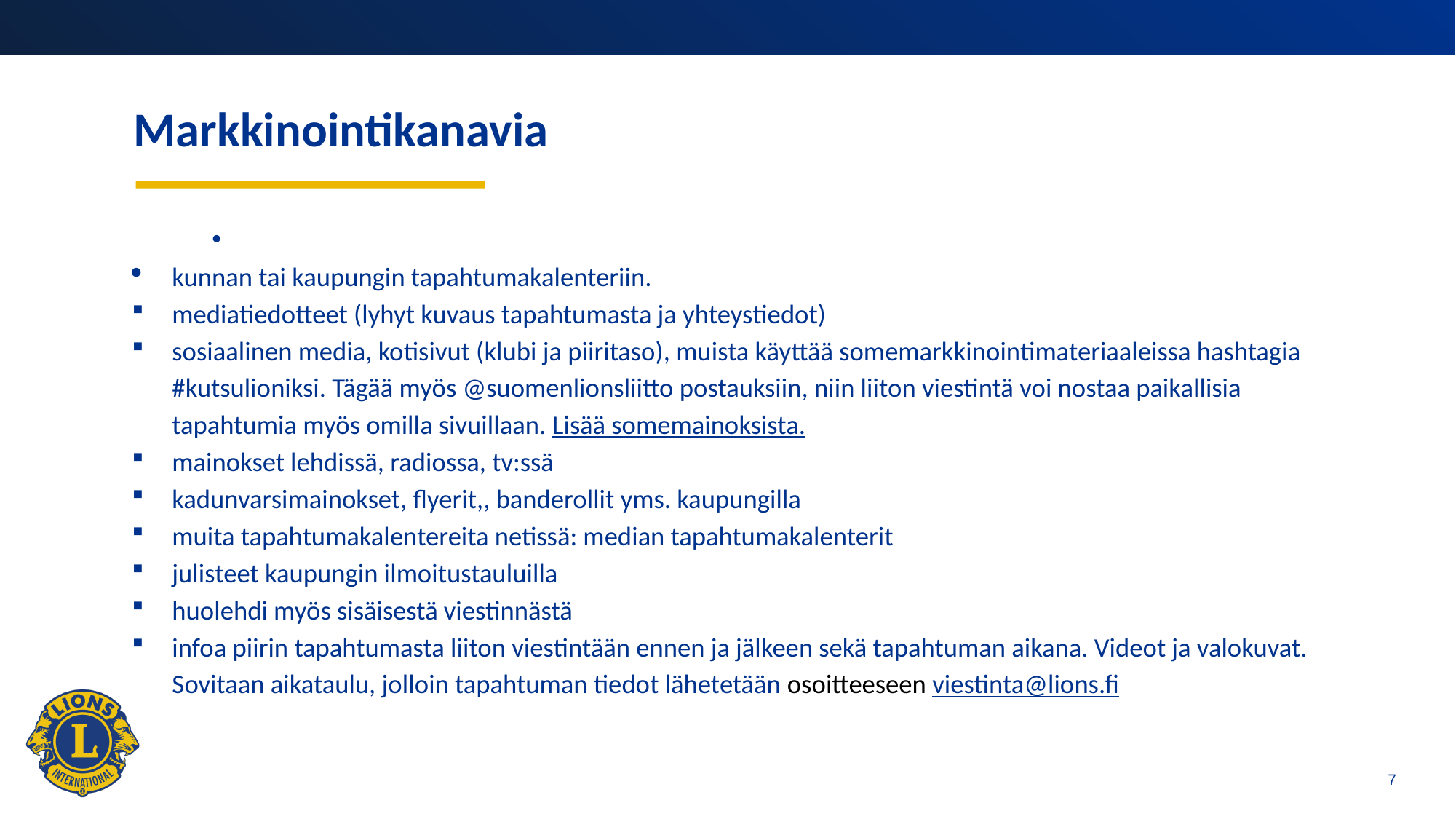

# Markkinointikanavia

kunnan tai kaupungin tapahtumakalenteriin.
mediatiedotteet (lyhyt kuvaus tapahtumasta ja yhteystiedot)
sosiaalinen media, kotisivut (klubi ja piiritaso), muista käyttää somemarkkinointimateriaaleissa hashtagia #kutsulioniksi. Tägää myös @suomenlionsliitto postauksiin, niin liiton viestintä voi nostaa paikallisia tapahtumia myös omilla sivuillaan. Lisää somemainoksista.
mainokset lehdissä, radiossa, tv:ssä
kadunvarsimainokset, flyerit,, banderollit yms. kaupungilla
muita tapahtumakalentereita netissä: median tapahtumakalenterit
julisteet kaupungin ilmoitustauluilla
huolehdi myös sisäisestä viestinnästä
infoa piirin tapahtumasta liiton viestintään ennen ja jälkeen sekä tapahtuman aikana. Videot ja valokuvat. Sovitaan aikataulu, jolloin tapahtuman tiedot lähetetään osoitteeseen viestinta@lions.fi